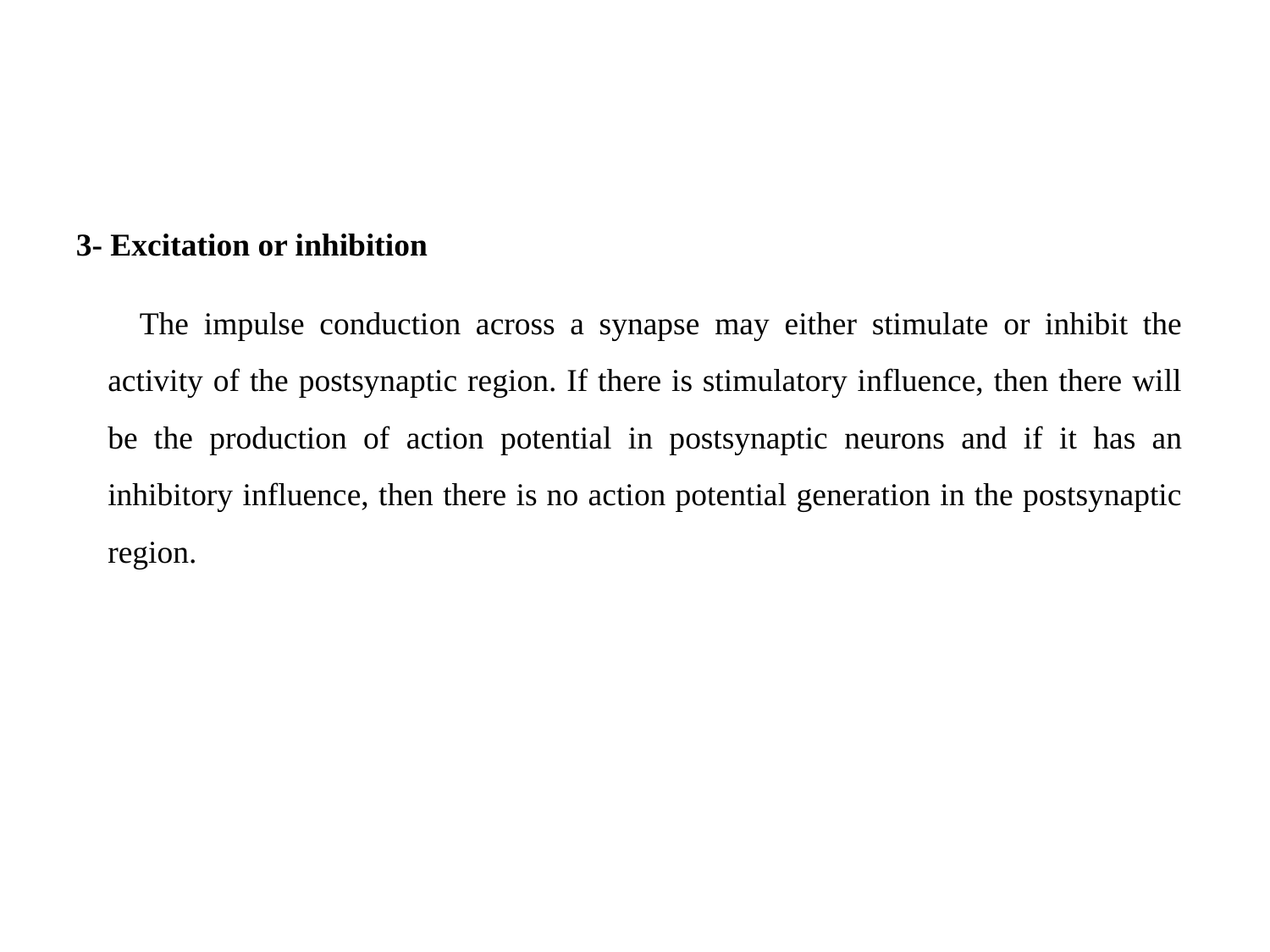

#
3- Excitation or inhibition
The impulse conduction across a synapse may either stimulate or inhibit the activity of the postsynaptic region. If there is stimulatory influence, then there will be the production of action potential in postsynaptic neurons and if it has an inhibitory influence, then there is no action potential generation in the postsynaptic region.